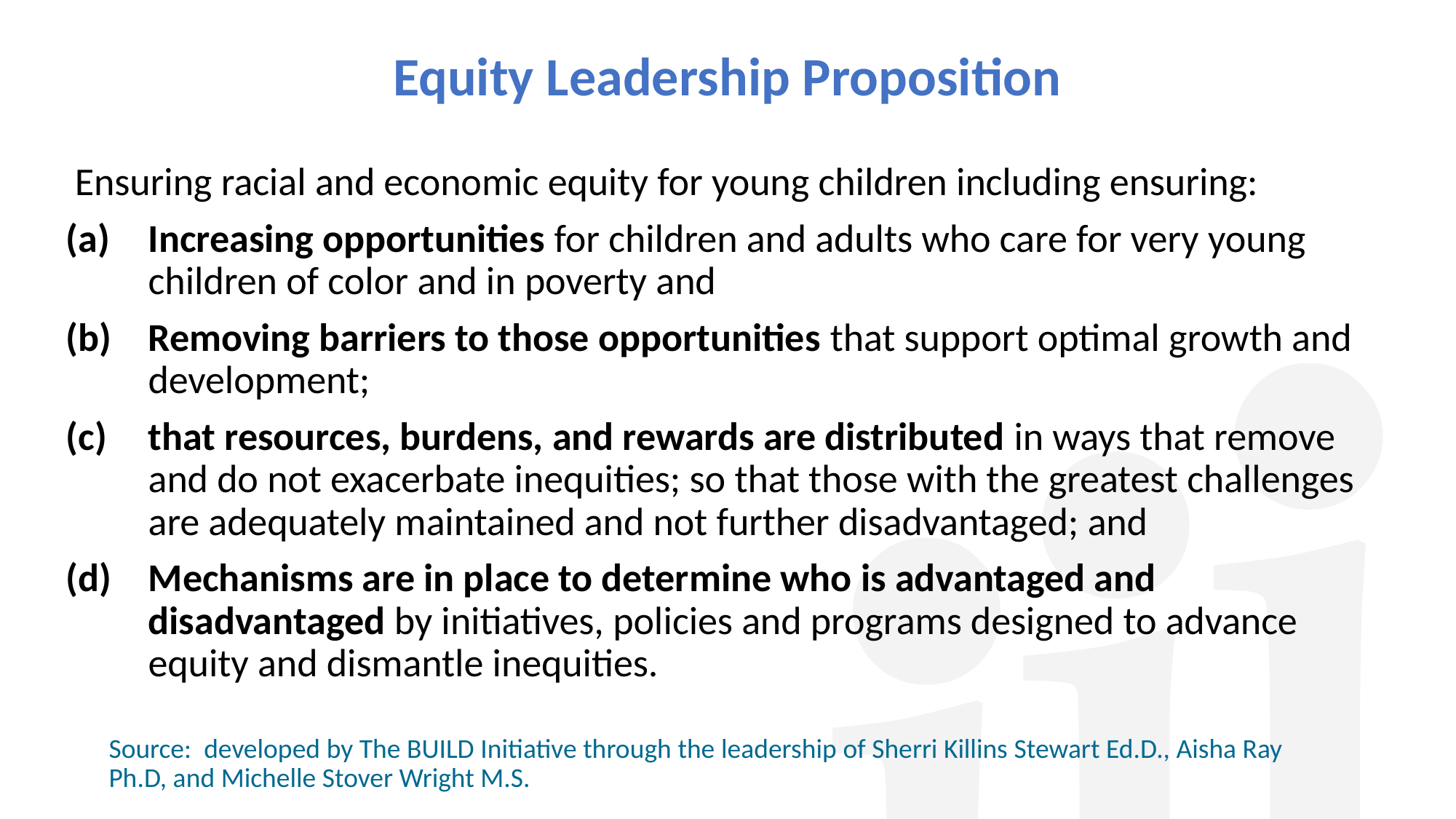

# Equity Leadership Proposition
 Ensuring racial and economic equity for young children including ensuring:
Increasing opportunities for children and adults who care for very young children of color and in poverty and
Removing barriers to those opportunities that support optimal growth and development;
that resources, burdens, and rewards are distributed in ways that remove and do not exacerbate inequities; so that those with the greatest challenges are adequately maintained and not further disadvantaged; and
Mechanisms are in place to determine who is advantaged and disadvantaged by initiatives, policies and programs designed to advance equity and dismantle inequities.

Source:  developed by The BUILD Initiative through the leadership of Sherri Killins Stewart Ed.D., Aisha Ray Ph.D, and Michelle Stover Wright M.S.